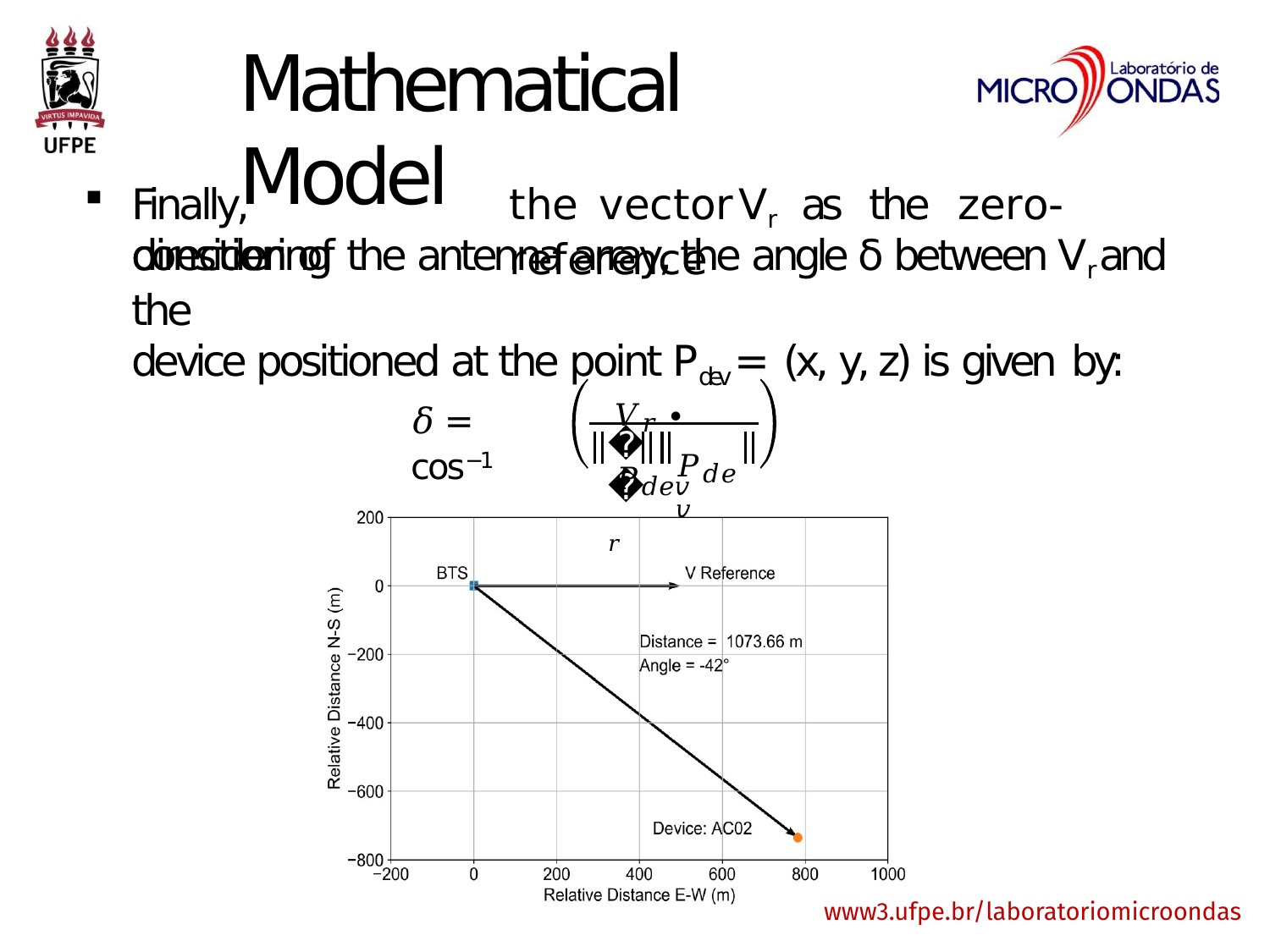

# Mathematical Model

Finally,	considering
the	vector	Vr	as	the	zero-reference
direction of the antenna array, the angle δ between Vr and the
device positioned at the point Pdev = (x, y, z) is given by:
𝑉𝑟 ∙ 𝑃𝑑𝑒𝑣

𝛿 = cos−1
𝑉𝑟

𝑃𝑑𝑒𝑣

www3.ufpe.br/laboratoriomicroondas